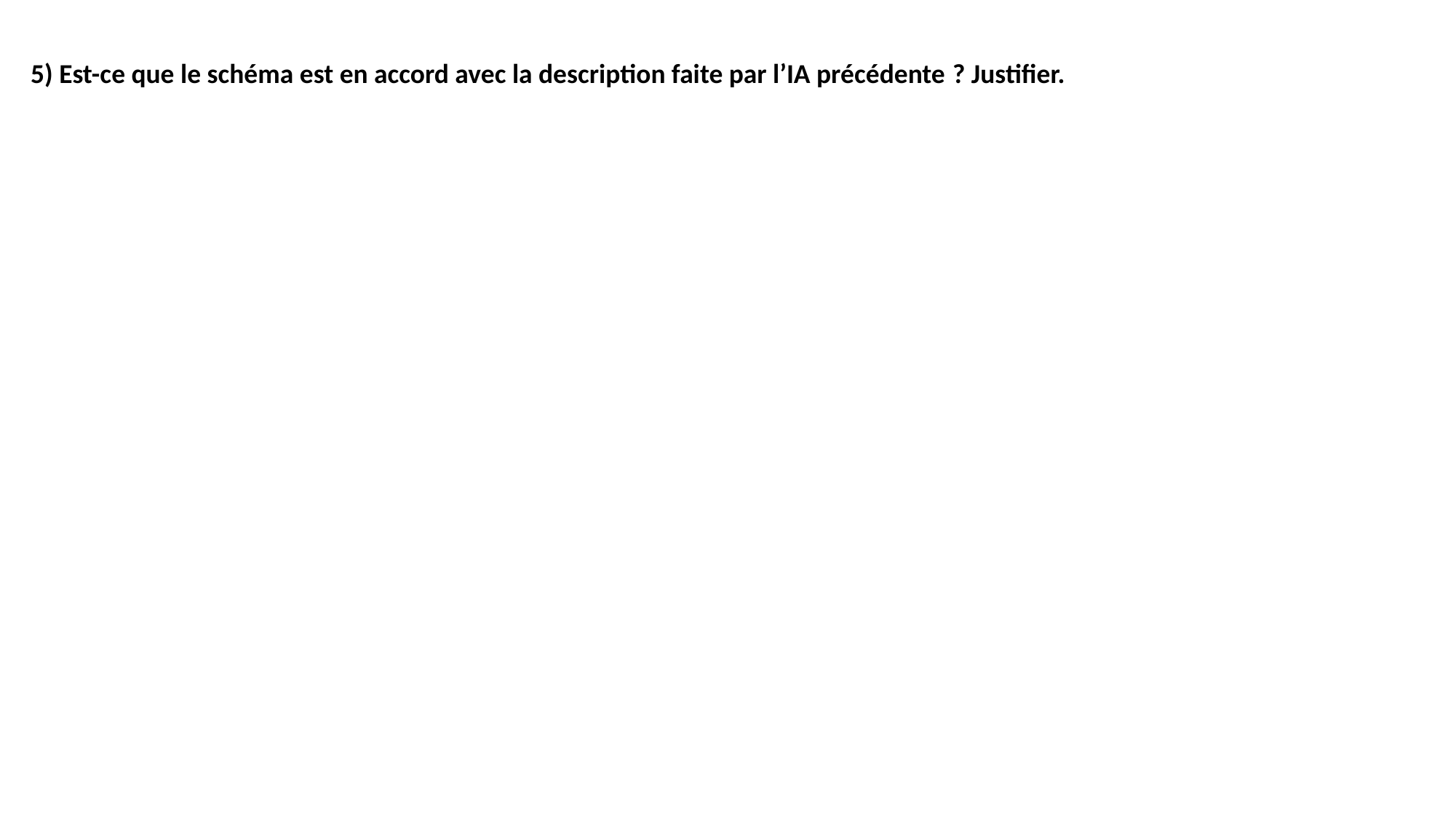

5) Est-ce que le schéma est en accord avec la description faite par l’IA précédente ? Justifier.